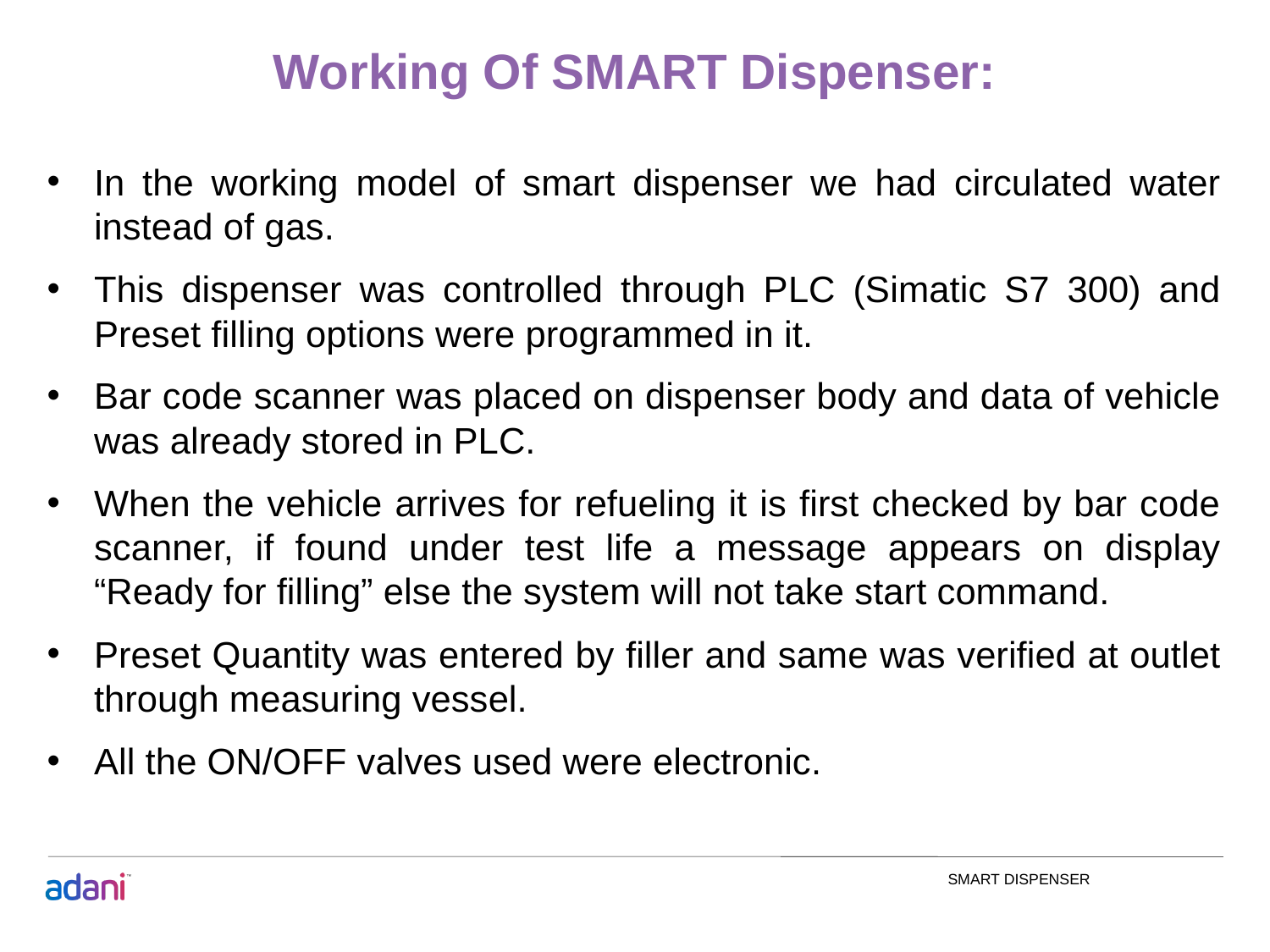

# Working Of SMART Dispenser:
In the working model of smart dispenser we had circulated water instead of gas.
This dispenser was controlled through PLC (Simatic S7 300) and Preset filling options were programmed in it.
Bar code scanner was placed on dispenser body and data of vehicle was already stored in PLC.
When the vehicle arrives for refueling it is first checked by bar code scanner, if found under test life a message appears on display “Ready for filling” else the system will not take start command.
Preset Quantity was entered by filler and same was verified at outlet through measuring vessel.
All the ON/OFF valves used were electronic.
SMART DISPENSER